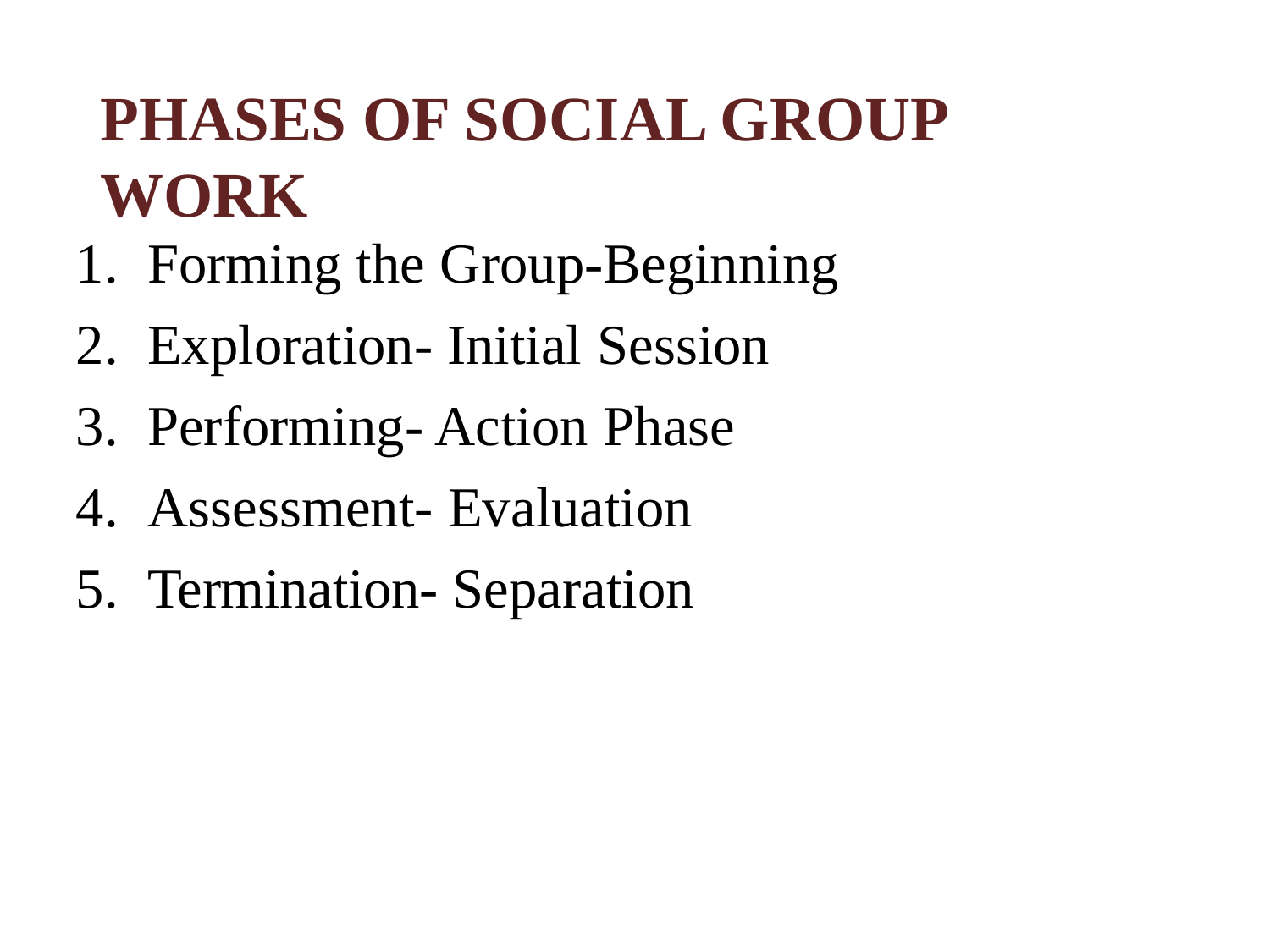

# PHASES OF SOCIAL GROUP WORK
Forming the Group-Beginning
Exploration- Initial Session
Performing- Action Phase
Assessment- Evaluation
Termination- Separation